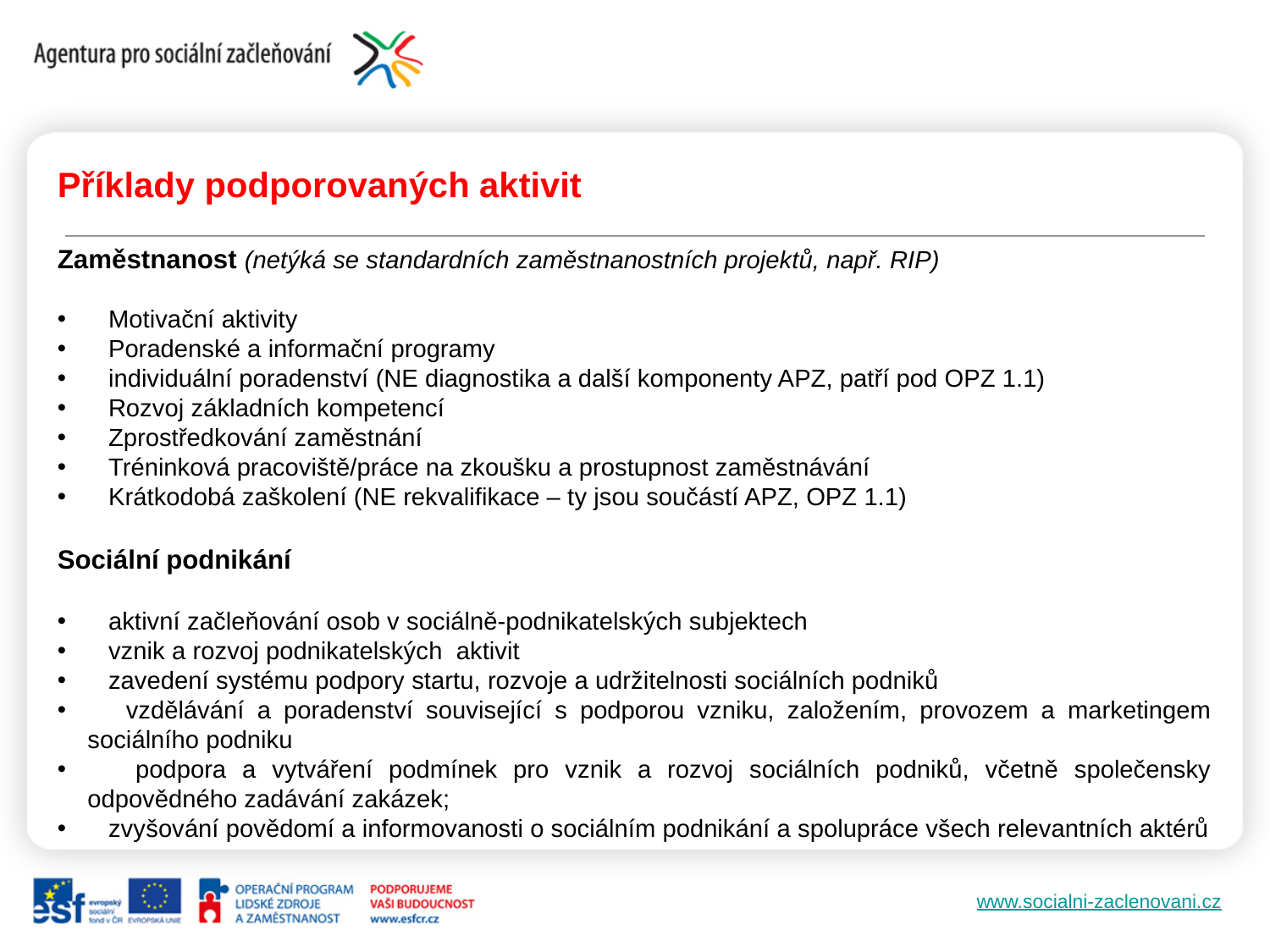

Příklady podporovaných aktivit

Zaměstnanost (netýká se standardních zaměstnanostních projektů, např. RIP)

   Motivační aktivity
   Poradenské a informační programy
   individuální poradenství (NE diagnostika a další komponenty APZ, patří pod OPZ 1.1)
   Rozvoj základních kompetencí
   Zprostředkování zaměstnání
   Tréninková pracoviště/práce na zkoušku a prostupnost zaměstnávání
   Krátkodobá zaškolení (NE rekvalifikace – ty jsou součástí APZ, OPZ 1.1)

Sociální podnikání

   aktivní začleňování osob v sociálně-podnikatelských subjektech
   vznik a rozvoj podnikatelských  aktivit
   zavedení systému podpory startu, rozvoje a udržitelnosti sociálních podniků
   vzdělávání a poradenství související s podporou vzniku, založením, provozem a marketingem sociálního podniku
   podpora a vytváření podmínek pro vznik a rozvoj sociálních podniků, včetně společensky odpovědného zadávání zakázek;
   zvyšování povědomí a informovanosti o sociálním podnikání a spolupráce všech relevantních aktérů